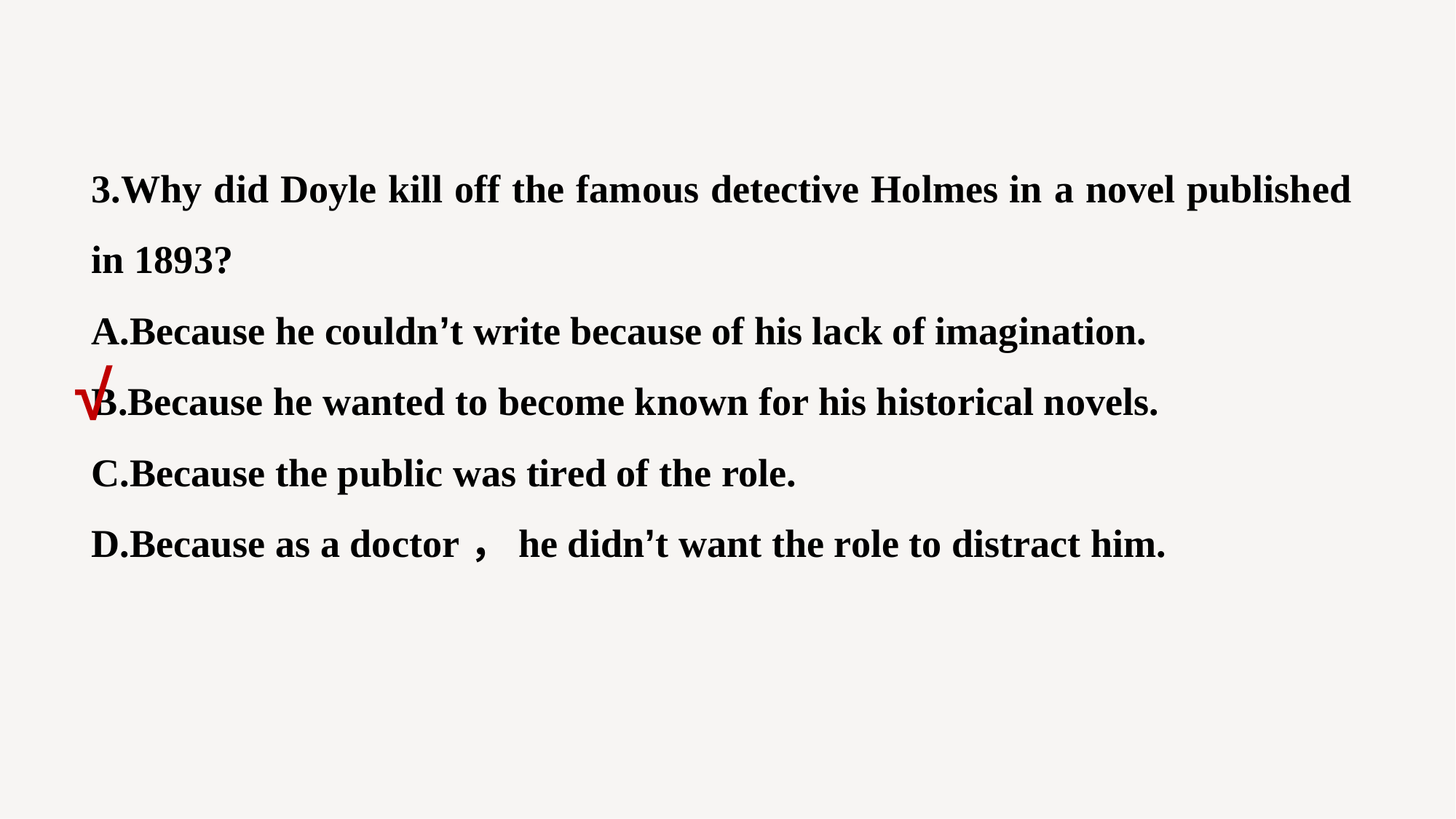

3.Why did Doyle kill off the famous detective Holmes in a novel published in 1893?
A.Because he couldn’t write because of his lack of imagination.
B.Because he wanted to become known for his historical novels.
C.Because the public was tired of the role.
D.Because as a doctor，he didn’t want the role to distract him.
√